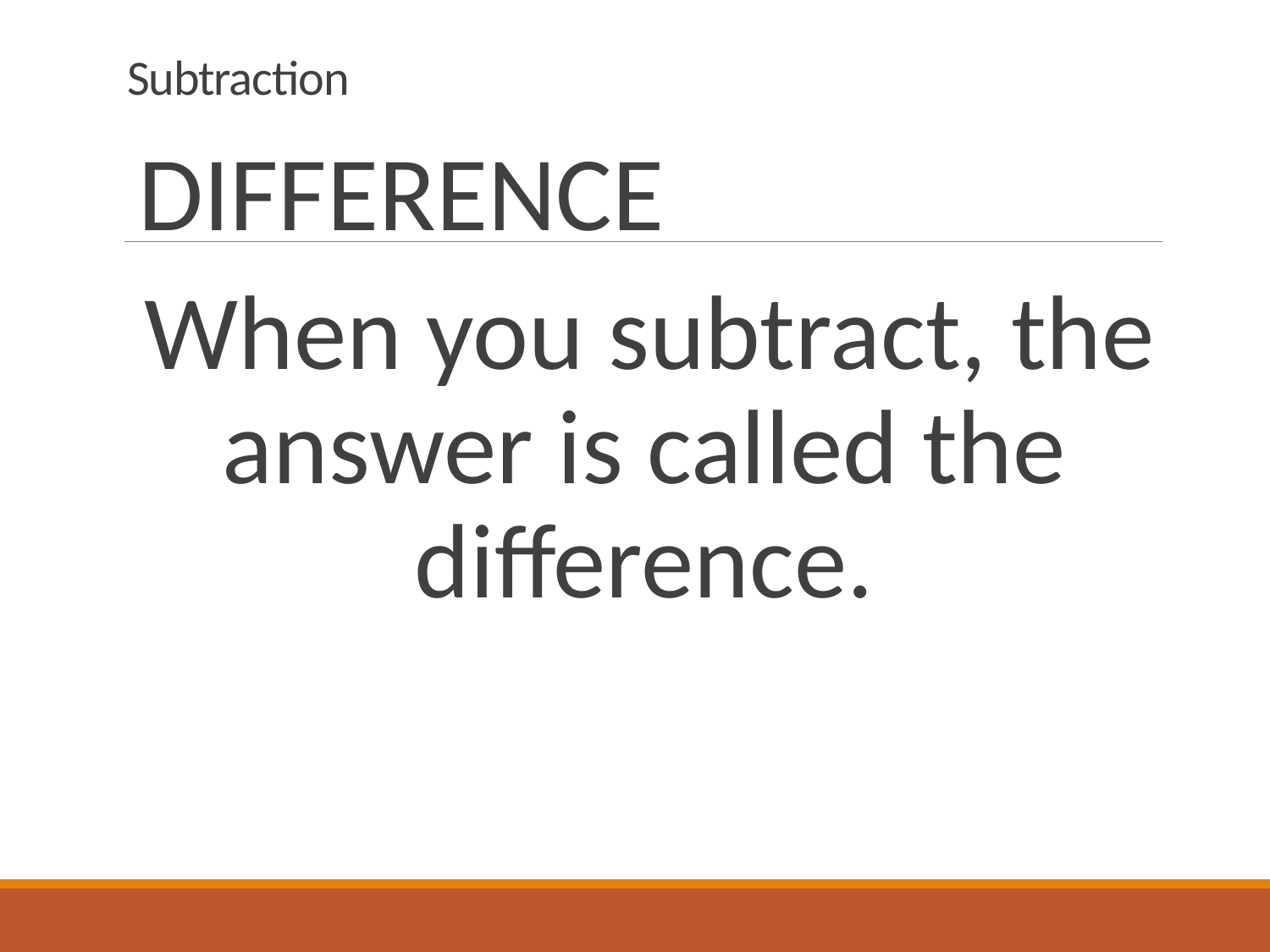

# Subtraction
DIFFERENCE
When you subtract, the answer is called the difference.